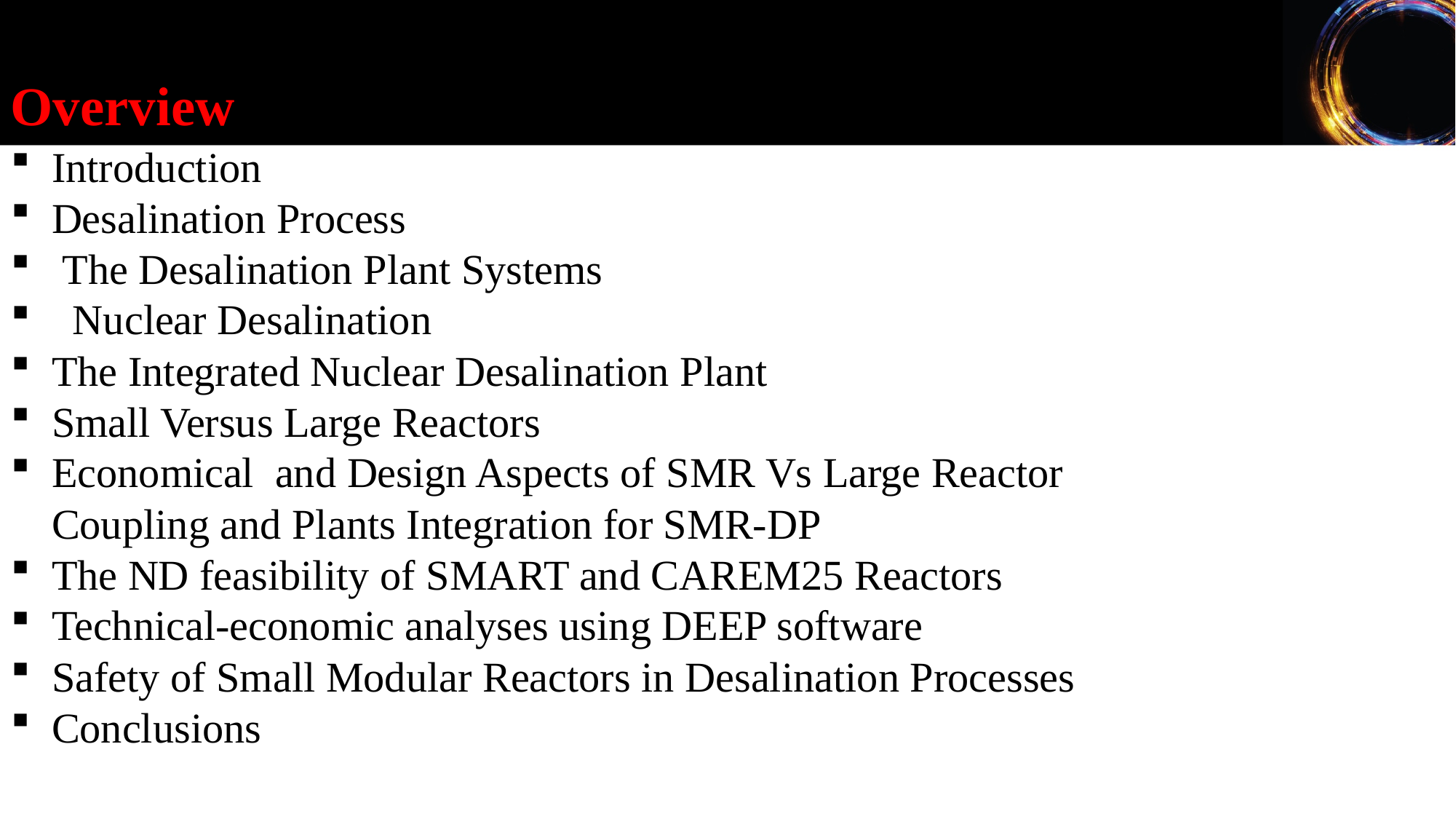

Overview
Introduction
Desalination Process
 The Desalination Plant Systems
  Nuclear Desalination
The Integrated Nuclear Desalination Plant
Small Versus Large Reactors
Economical  and Design Aspects of SMR Vs Large Reactor
Coupling and Plants Integration for SMR-DP
The ND feasibility of SMART and CAREM25 Reactors
Technical-economic analyses using DEEP software
Safety of Small Modular Reactors in Desalination Processes
Conclusions